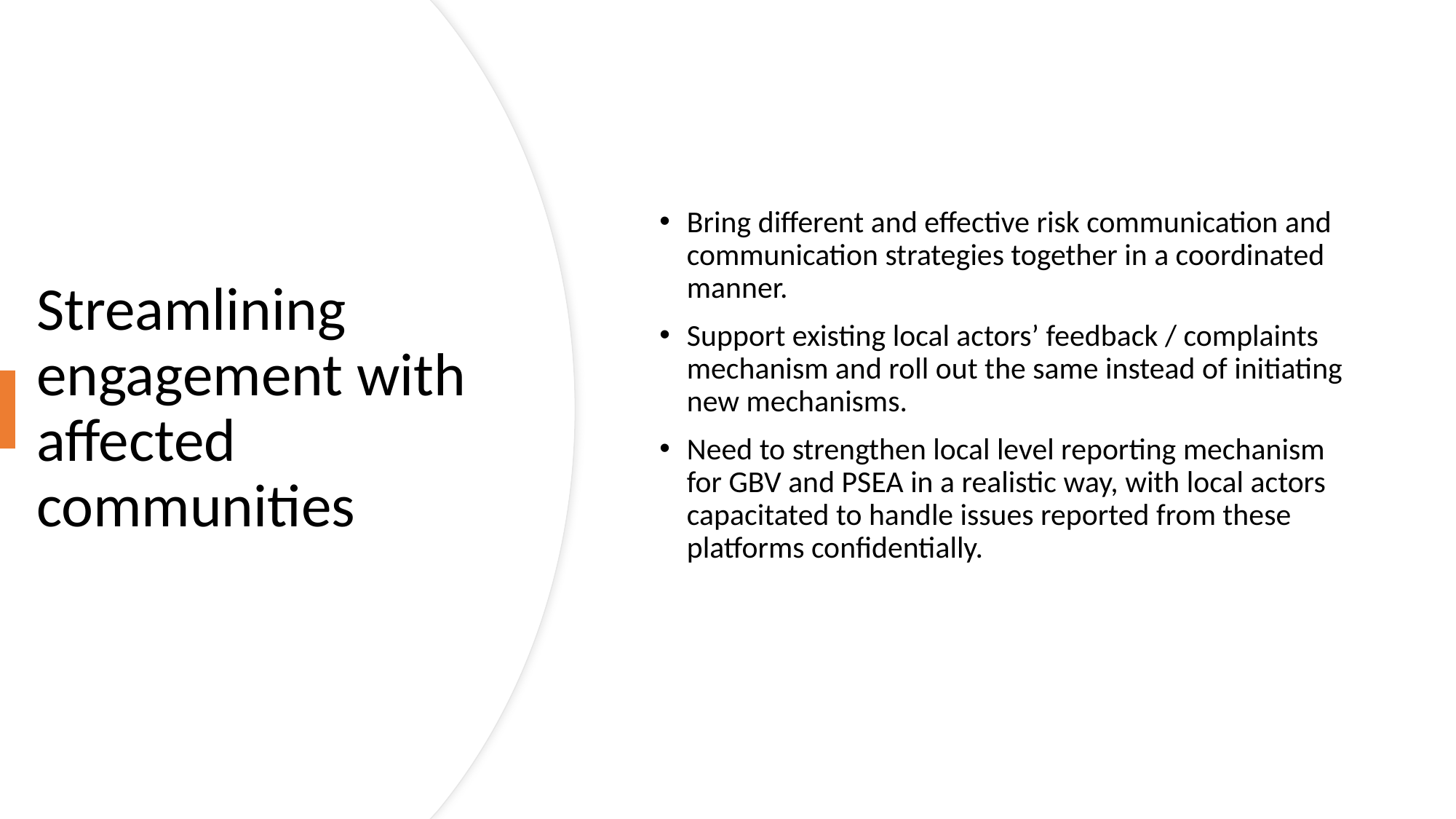

Bring different and effective risk communication and communication strategies together in a coordinated manner.
Support existing local actors’ feedback / complaints mechanism and roll out the same instead of initiating new mechanisms.
Need to strengthen local level reporting mechanism for GBV and PSEA in a realistic way, with local actors capacitated to handle issues reported from these platforms confidentially.

# Streamlining engagement with affected communities